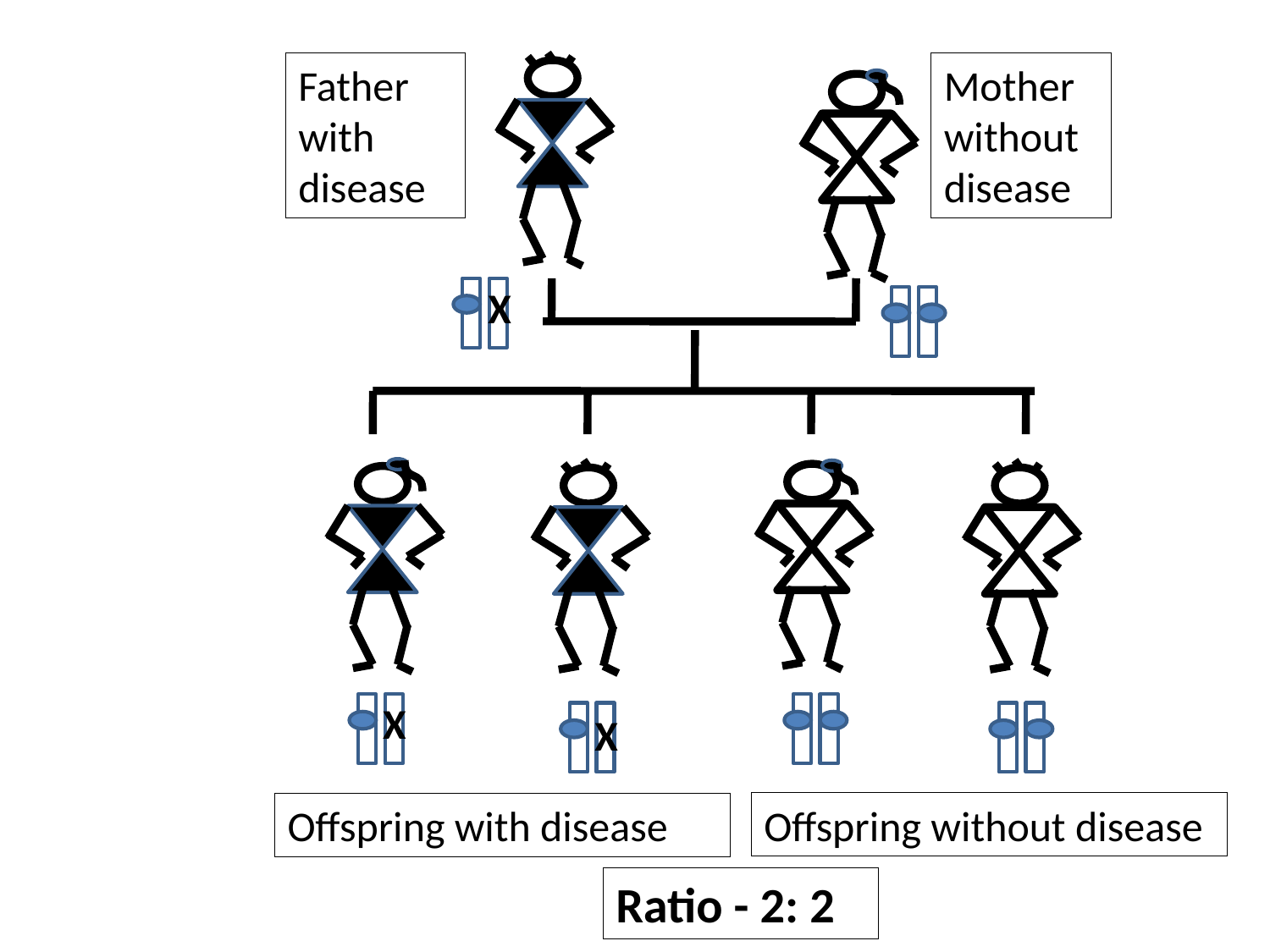

Father with disease

Mother without disease

X

X

X

Offspring without disease
Offspring with disease
Ratio - 2: 2